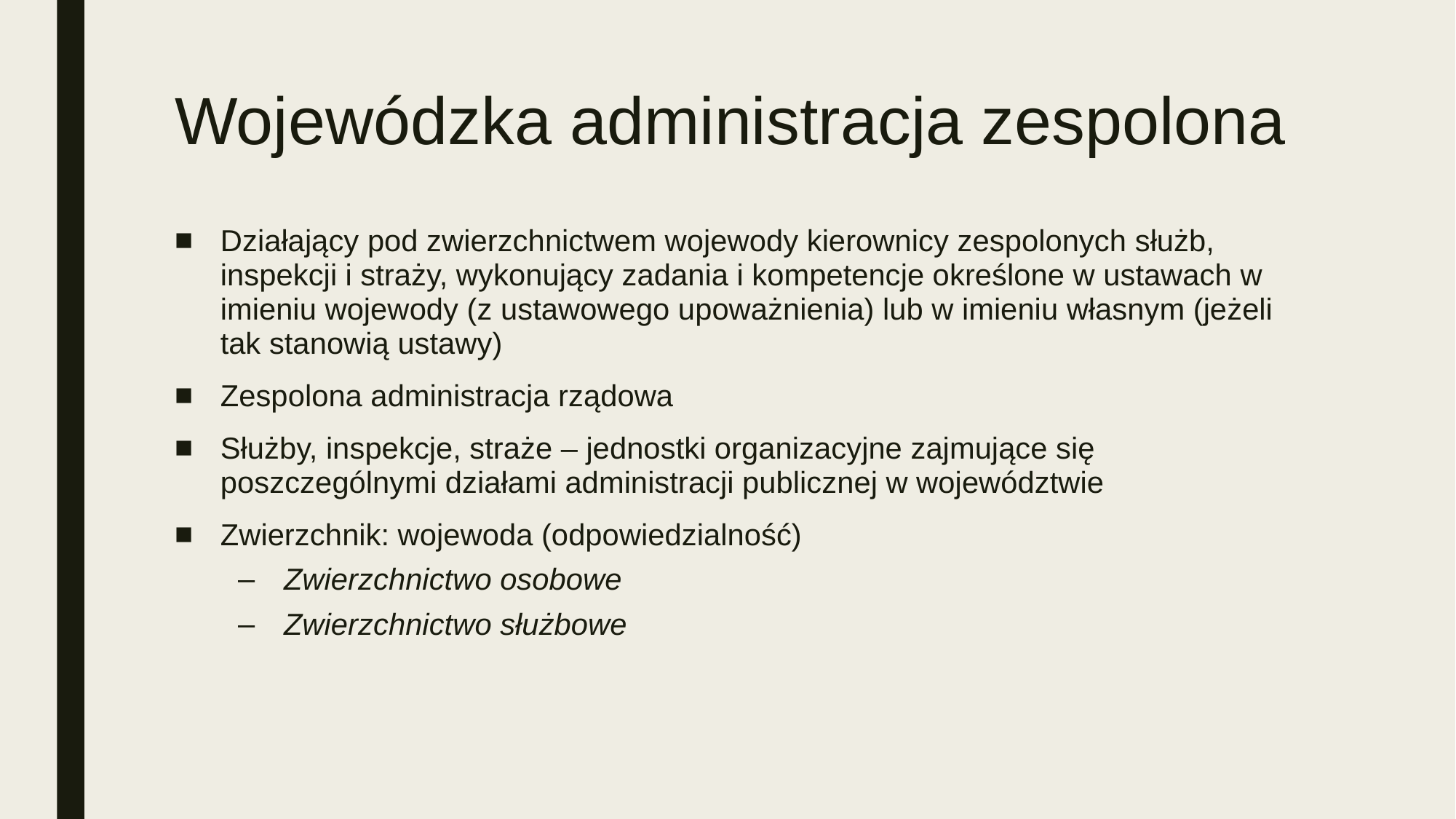

# Wojewódzka administracja zespolona
Działający pod zwierzchnictwem wojewody kierownicy zespolonych służb, inspekcji i straży, wykonujący zadania i kompetencje określone w ustawach w imieniu wojewody (z ustawowego upoważnienia) lub w imieniu własnym (jeżeli tak stanowią ustawy)
Zespolona administracja rządowa
Służby, inspekcje, straże – jednostki organizacyjne zajmujące się poszczególnymi działami administracji publicznej w województwie
Zwierzchnik: wojewoda (odpowiedzialność)
Zwierzchnictwo osobowe
Zwierzchnictwo służbowe